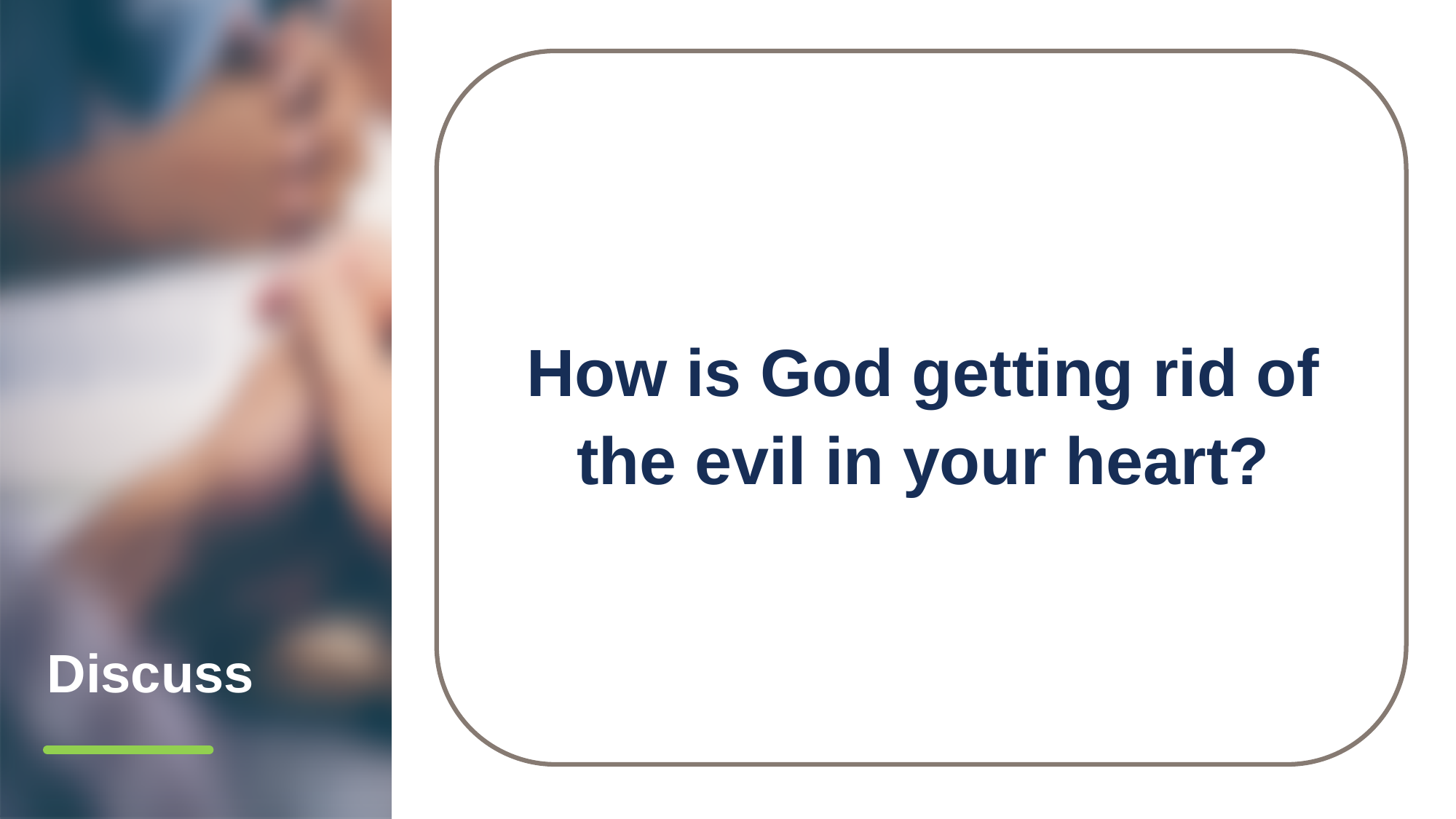

How is God getting rid of the evil in your heart?
# Discuss